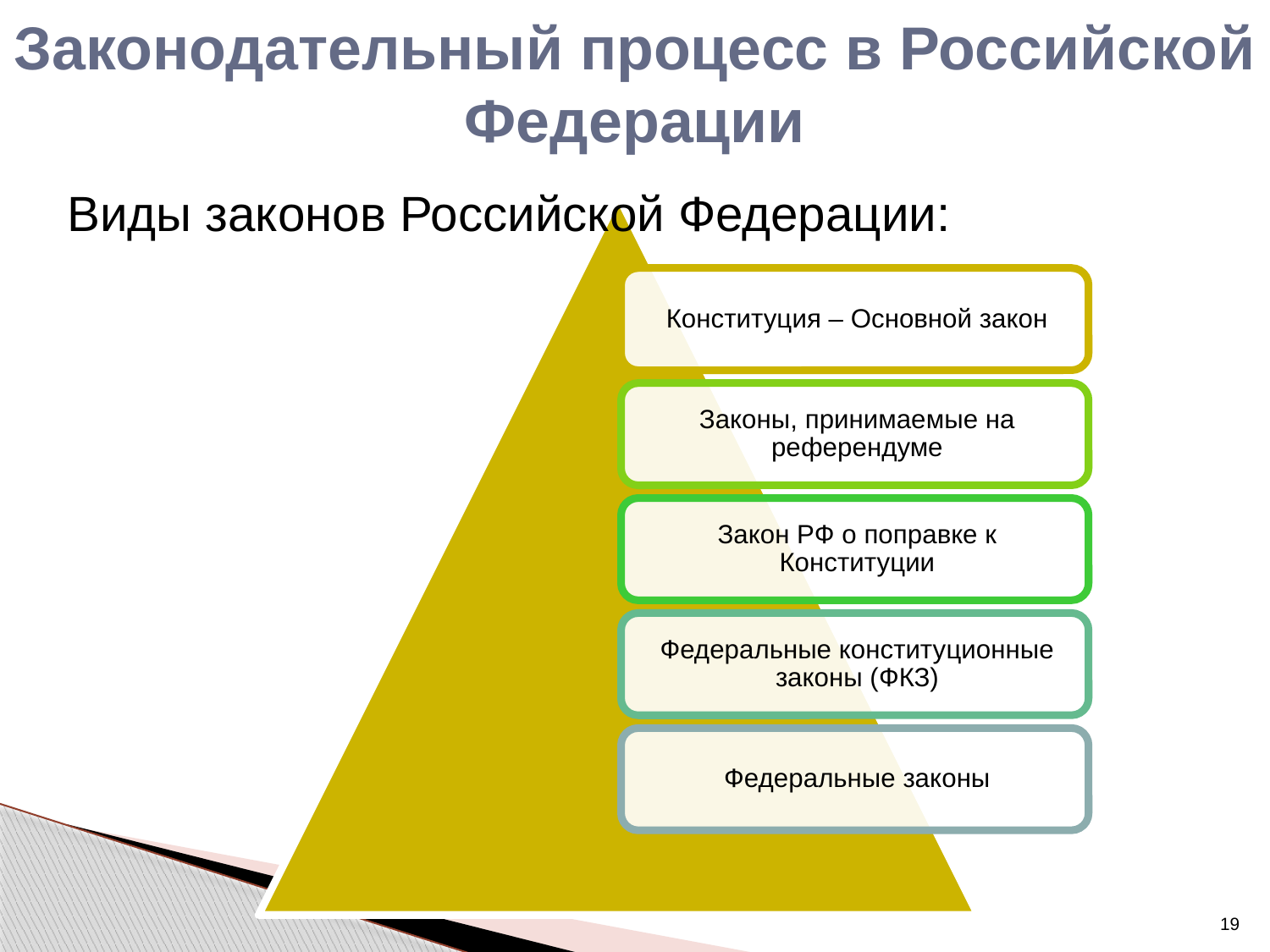

# Законодательный процесс в Российской Федерации
Виды законов Российской Федерации:
Конституция – Основной закон
Законы, принимаемые на референдуме
Закон РФ о поправке к Конституции
Федеральные конституционные законы (ФКЗ)
Федеральные законы
19